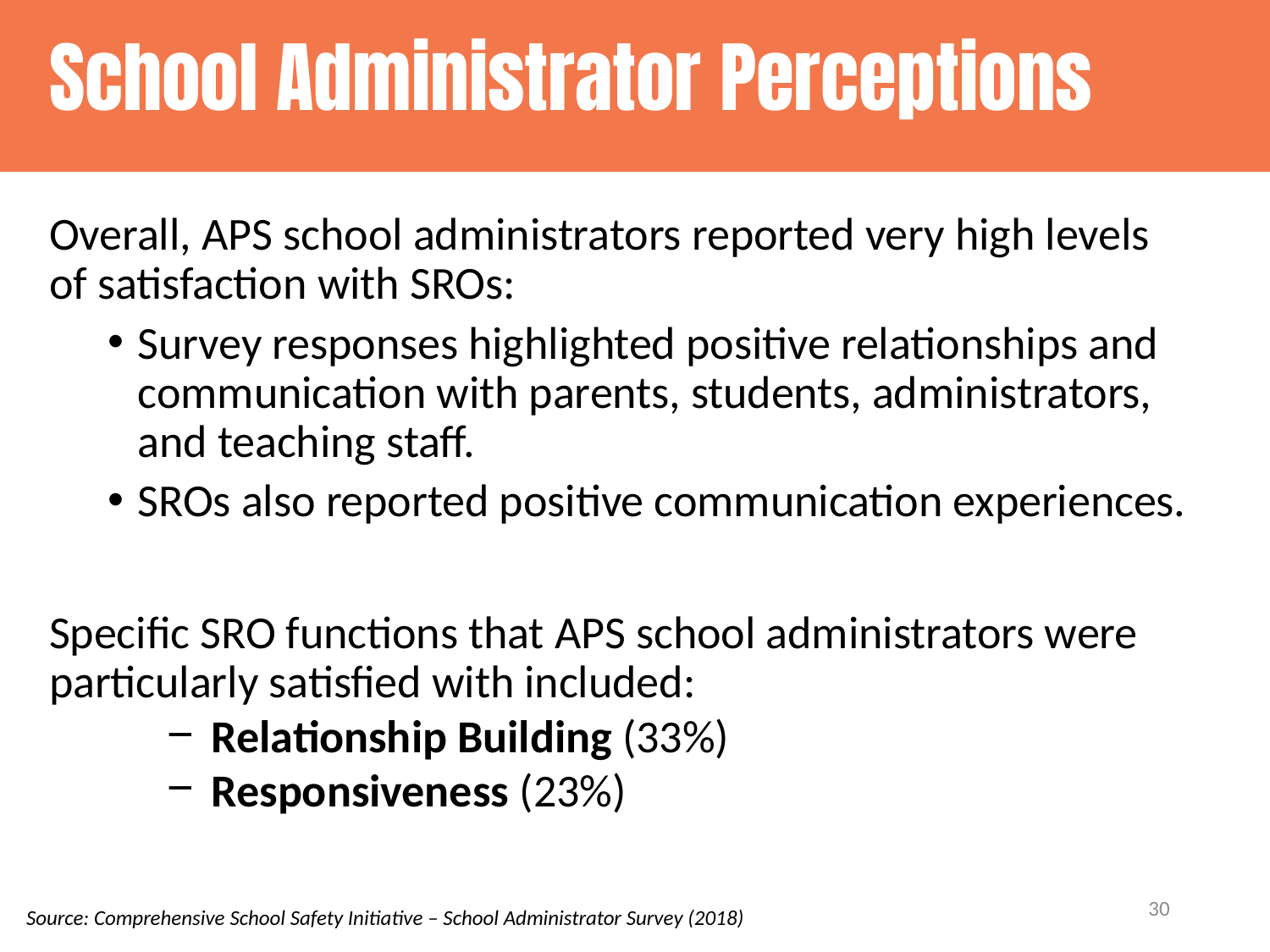

School Administrator Perceptions
Overall, APS school administrators reported very high levels of satisfaction with SROs:
Survey responses highlighted positive relationships and communication with parents, students, administrators, and teaching staff.
SROs also reported positive communication experiences.

Specific SRO functions that APS school administrators were particularly satisfied with included:
Relationship Building (33%)
Responsiveness (23%)
30
Source: Comprehensive School Safety Initiative – School Administrator Survey (2018)